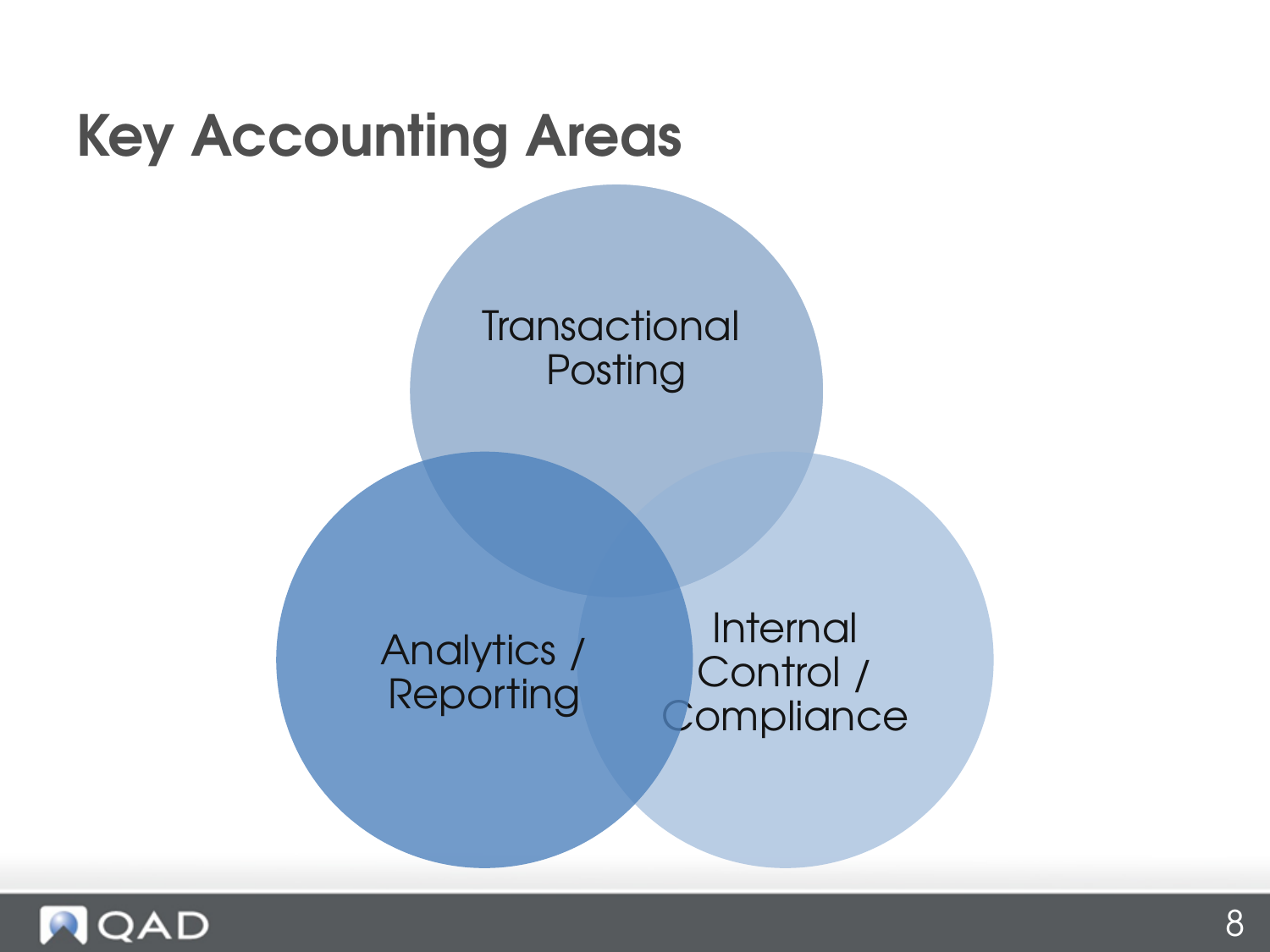

# Key Accounting Areas
Transactional  Posting
Internal Control / Compliance
Analytics / Reporting
8